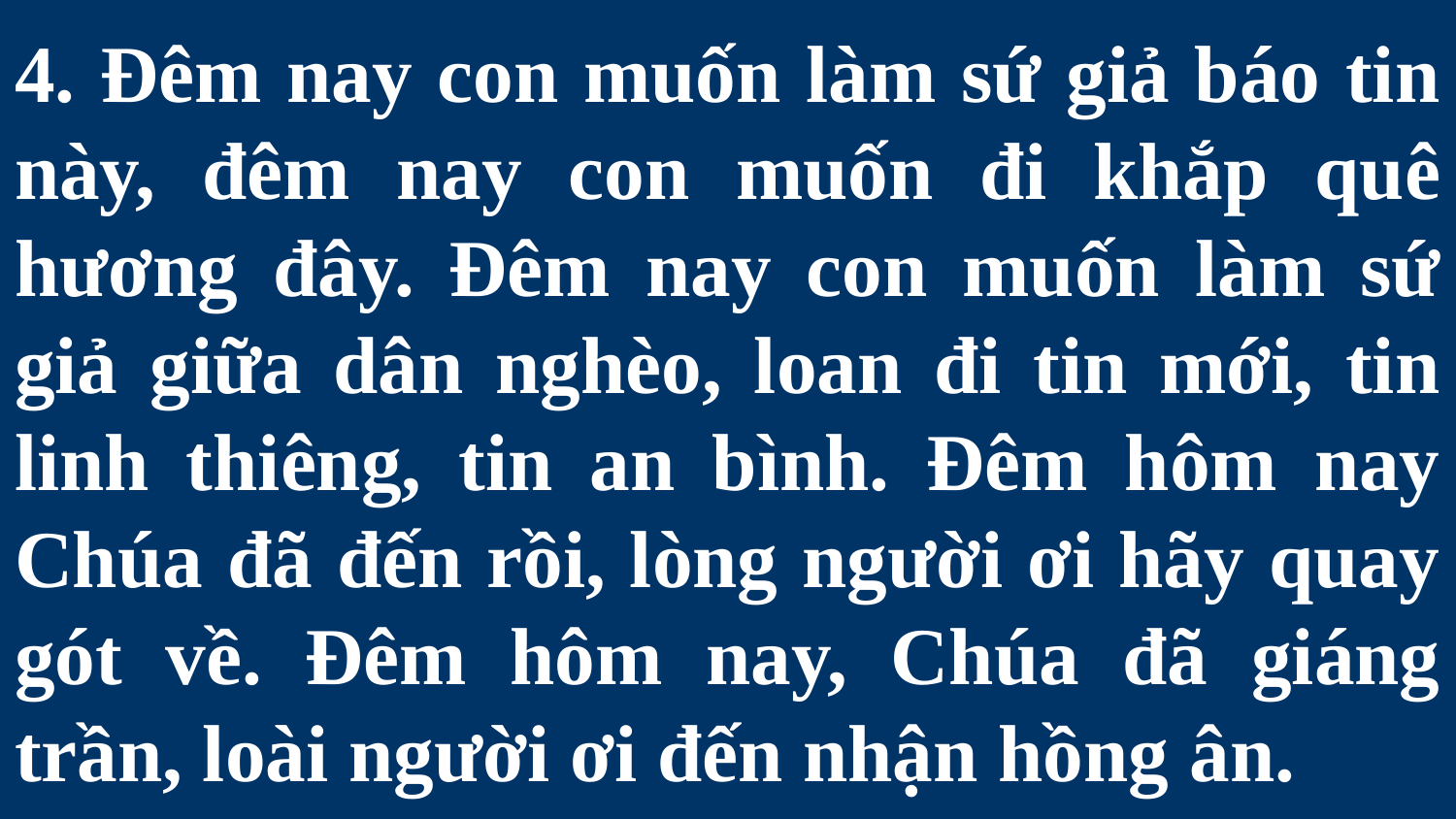

# 4. Đêm nay con muốn làm sứ giả báo tin này, đêm nay con muốn đi khắp quê hương đây. Đêm nay con muốn làm sứ giả giữa dân nghèo, loan đi tin mới, tin linh thiêng, tin an bình. Đêm hôm nay Chúa đã đến rồi, lòng người ơi hãy quay gót về. Đêm hôm nay, Chúa đã giáng trần, loài người ơi đến nhận hồng ân.